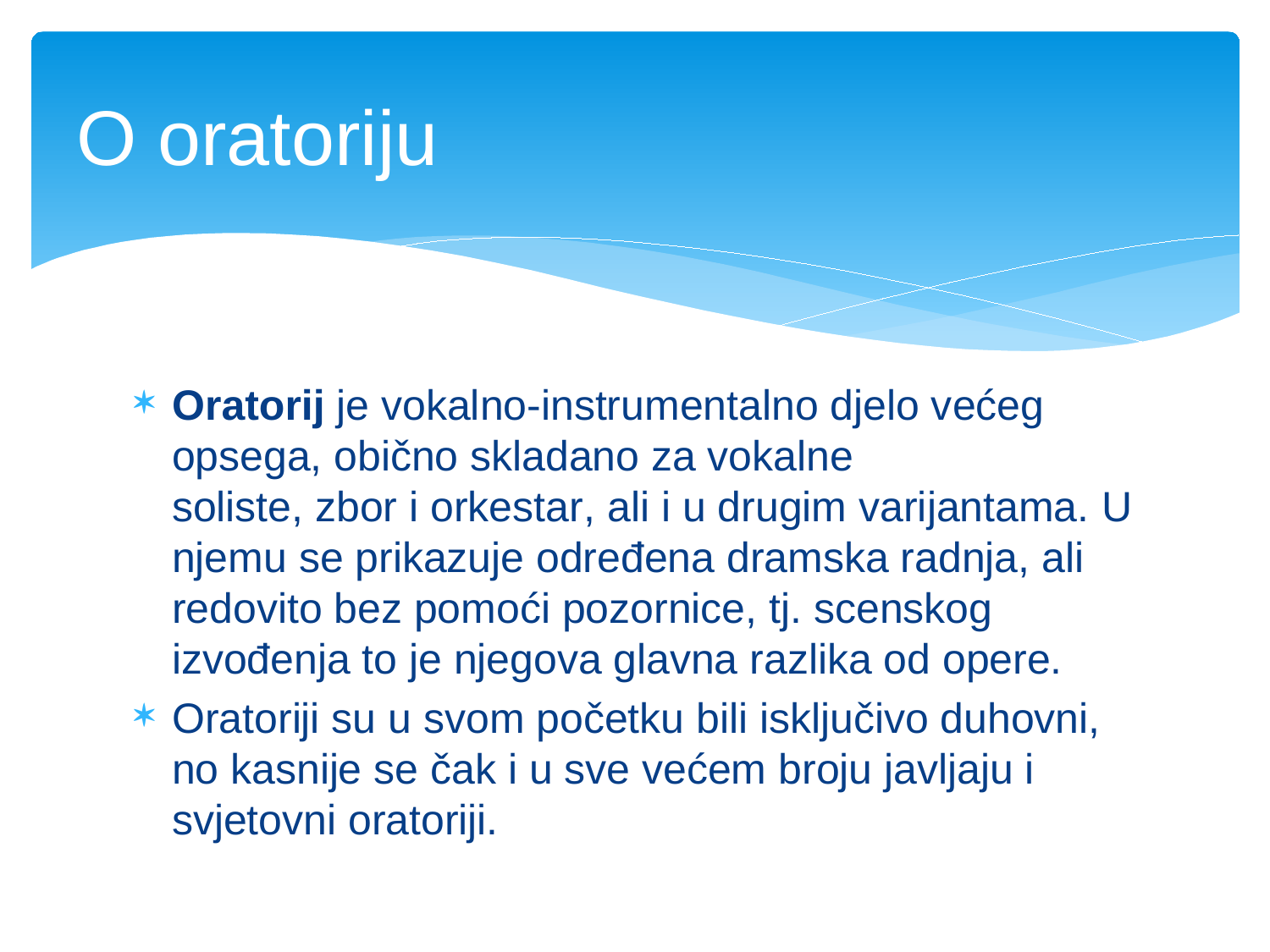

# O oratoriju
Oratorij je vokalno-instrumentalno djelo većeg opsega, obično skladano za vokalne soliste, zbor i orkestar, ali i u drugim varijantama. U njemu se prikazuje određena dramska radnja, ali redovito bez pomoći pozornice, tj. scenskog izvođenja to je njegova glavna razlika od opere.
Oratoriji su u svom početku bili isključivo duhovni, no kasnije se čak i u sve većem broju javljaju i svjetovni oratoriji.